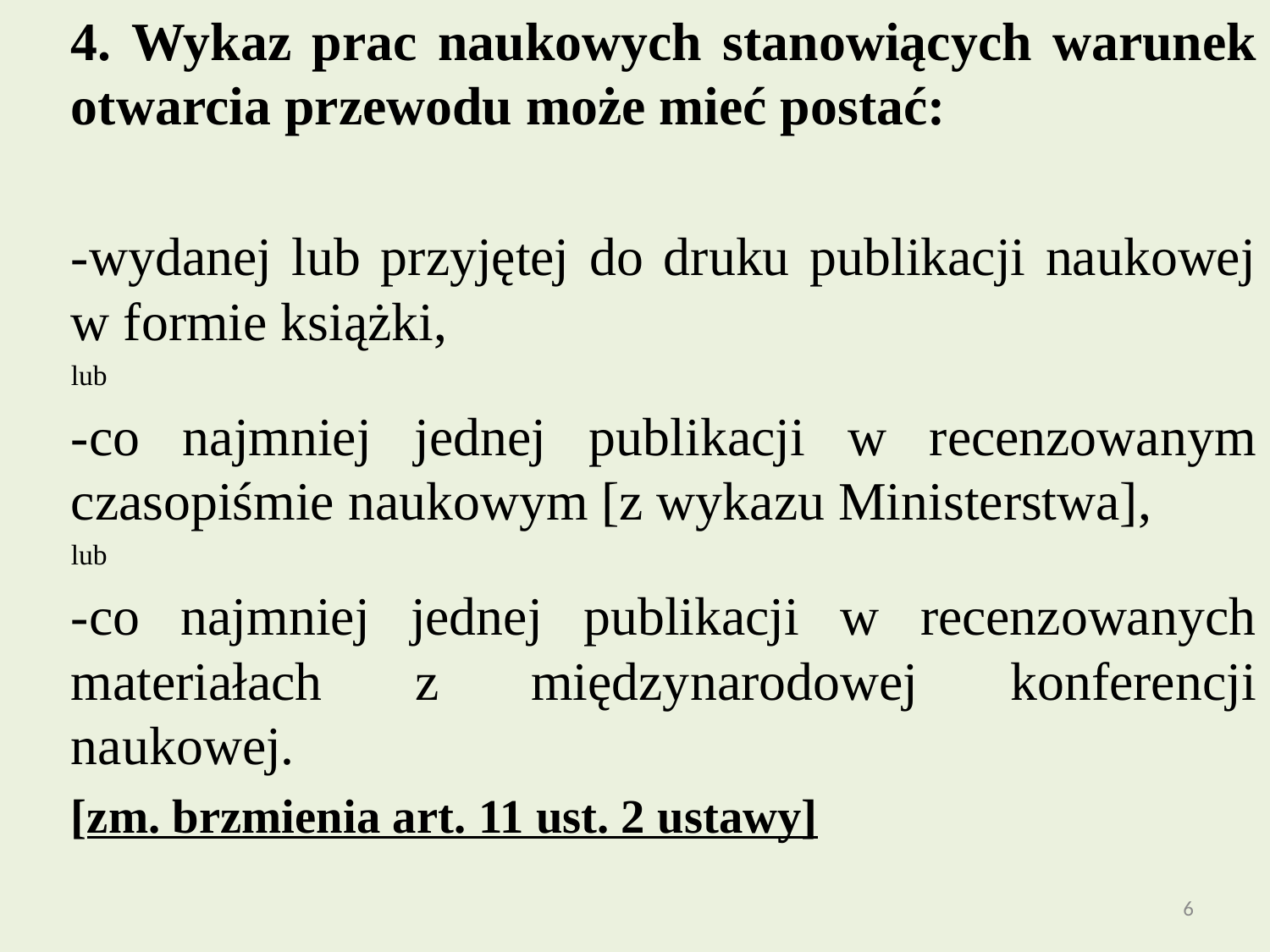

4. Wykaz prac naukowych stanowiących warunek otwarcia przewodu może mieć postać:

-wydanej lub przyjętej do druku publikacji naukowej w formie książki,
lub
-co najmniej jednej publikacji w recenzowanym czasopiśmie naukowym [z wykazu Ministerstwa],
lub
-co najmniej jednej publikacji w recenzowanych materiałach z międzynarodowej konferencji naukowej.
[zm. brzmienia art. 11 ust. 2 ustawy]

#
6